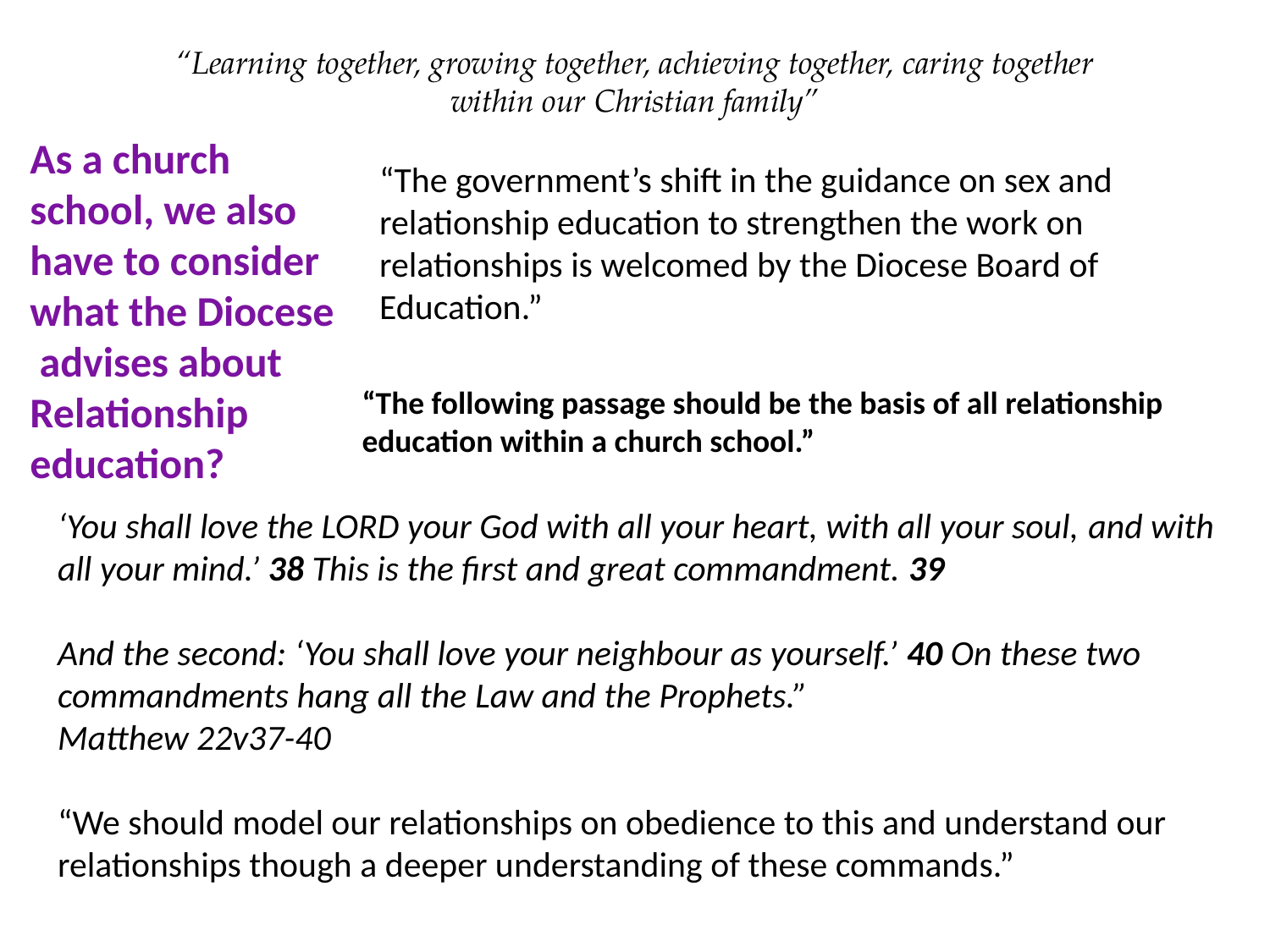

“Learning together, growing together, achieving together, caring together
within our Christian family”
As a church school, we also have to consider what the Diocese  advises about Relationship education?
“The government’s shift in the guidance on sex and relationship education to strengthen the work on relationships is welcomed by the Diocese Board of Education.”
“The following passage should be the basis of all relationship education within a church school.”
‘You shall love the LORD your God with all your heart, with all your soul, and with all your mind.’ 38 This is the first and great commandment. 39

And the second: ‘You shall love your neighbour as yourself.’ 40 On these two commandments hang all the Law and the Prophets.”
Matthew 22v37-40

“We should model our relationships on obedience to this and understand our
relationships though a deeper understanding of these commands.”